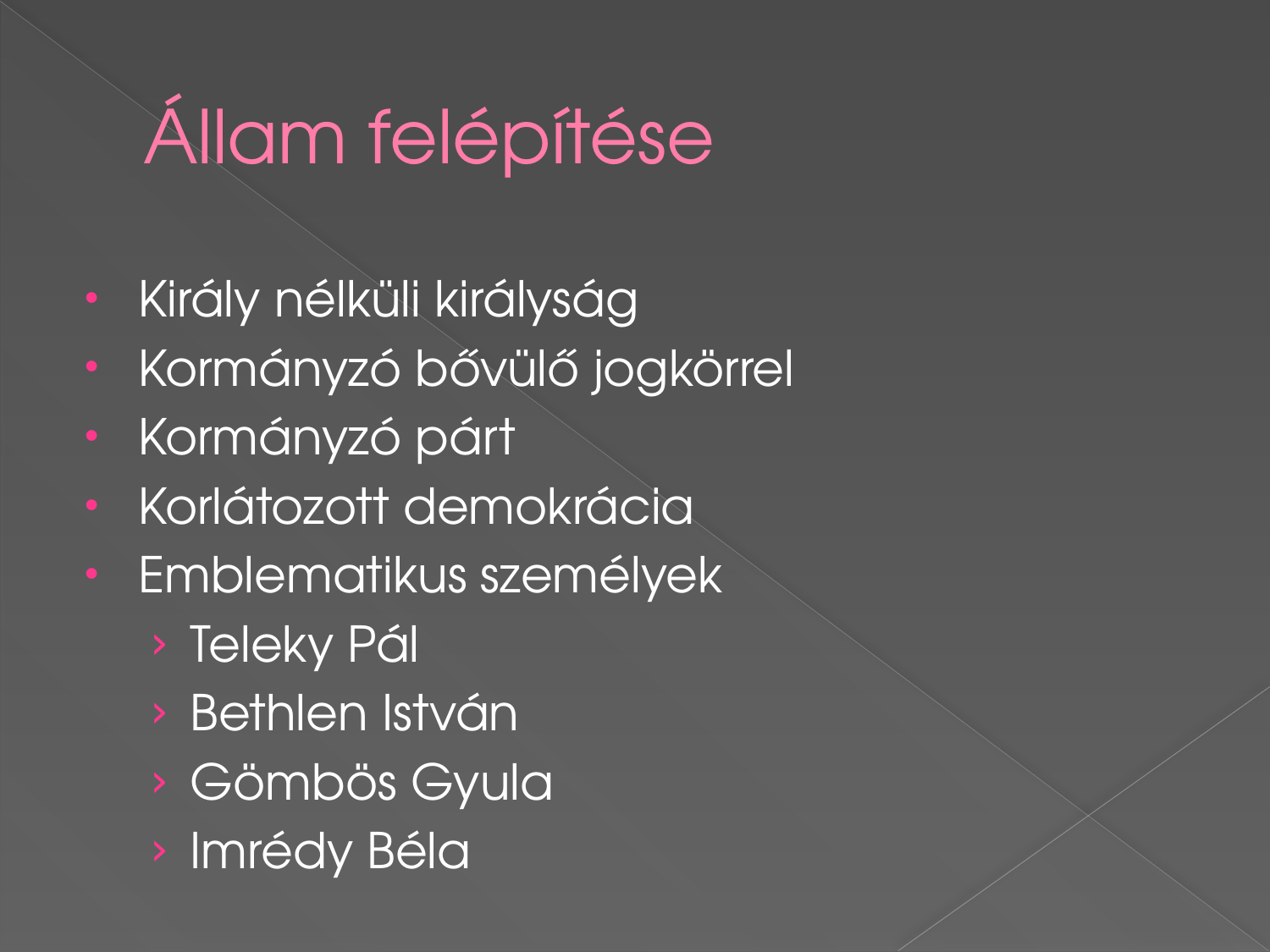

# Állam felépítése
Király nélküli királyság
Kormányzó bővülő jogkörrel
Kormányzó párt
Korlátozott demokrácia
Emblematikus személyek
Teleky Pál
Bethlen István
Gömbös Gyula
Imrédy Béla